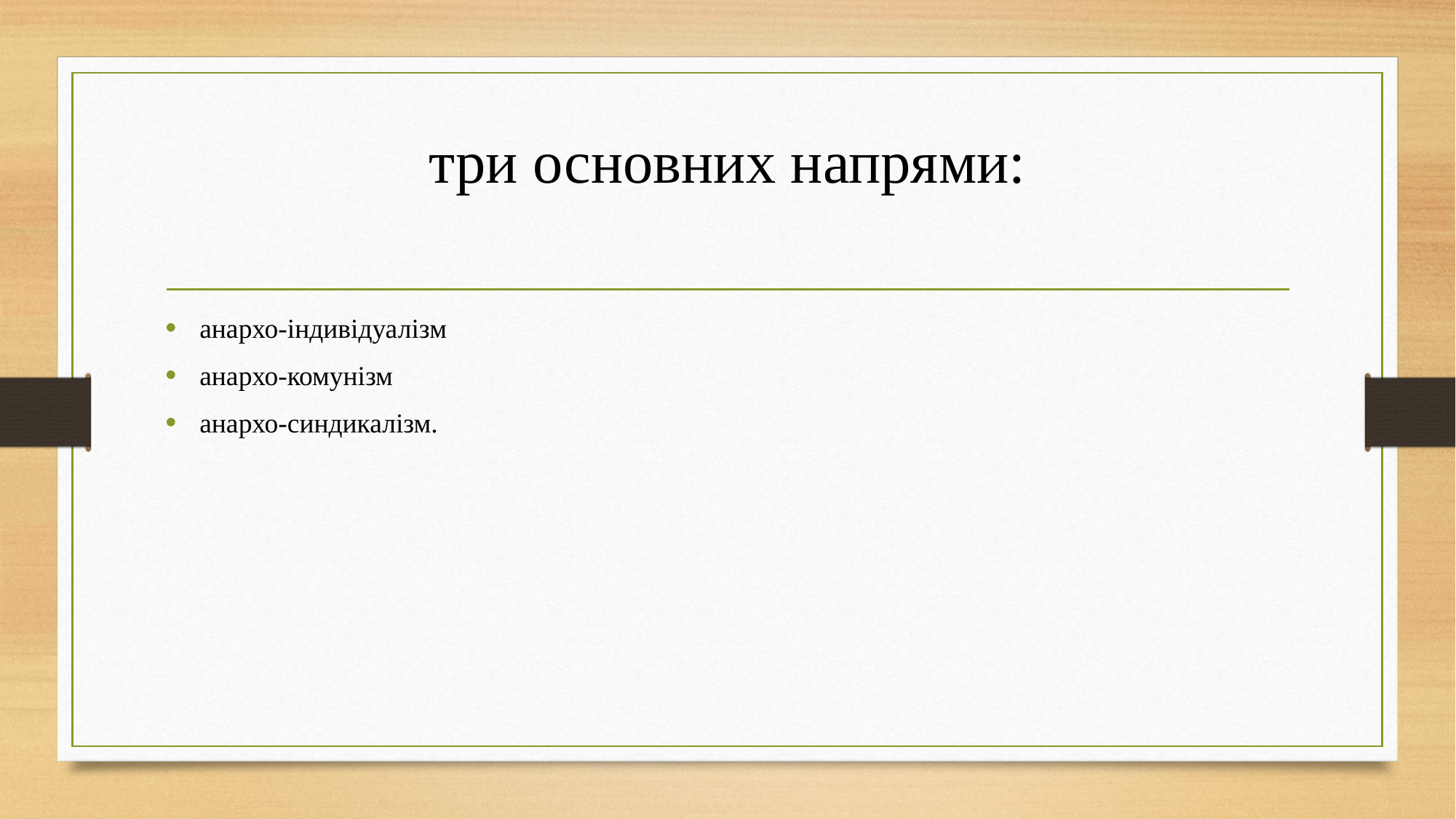

# три основних напрями:
анархо-індивідуалізм
анархо-комунізм
анархо-синдикалізм.